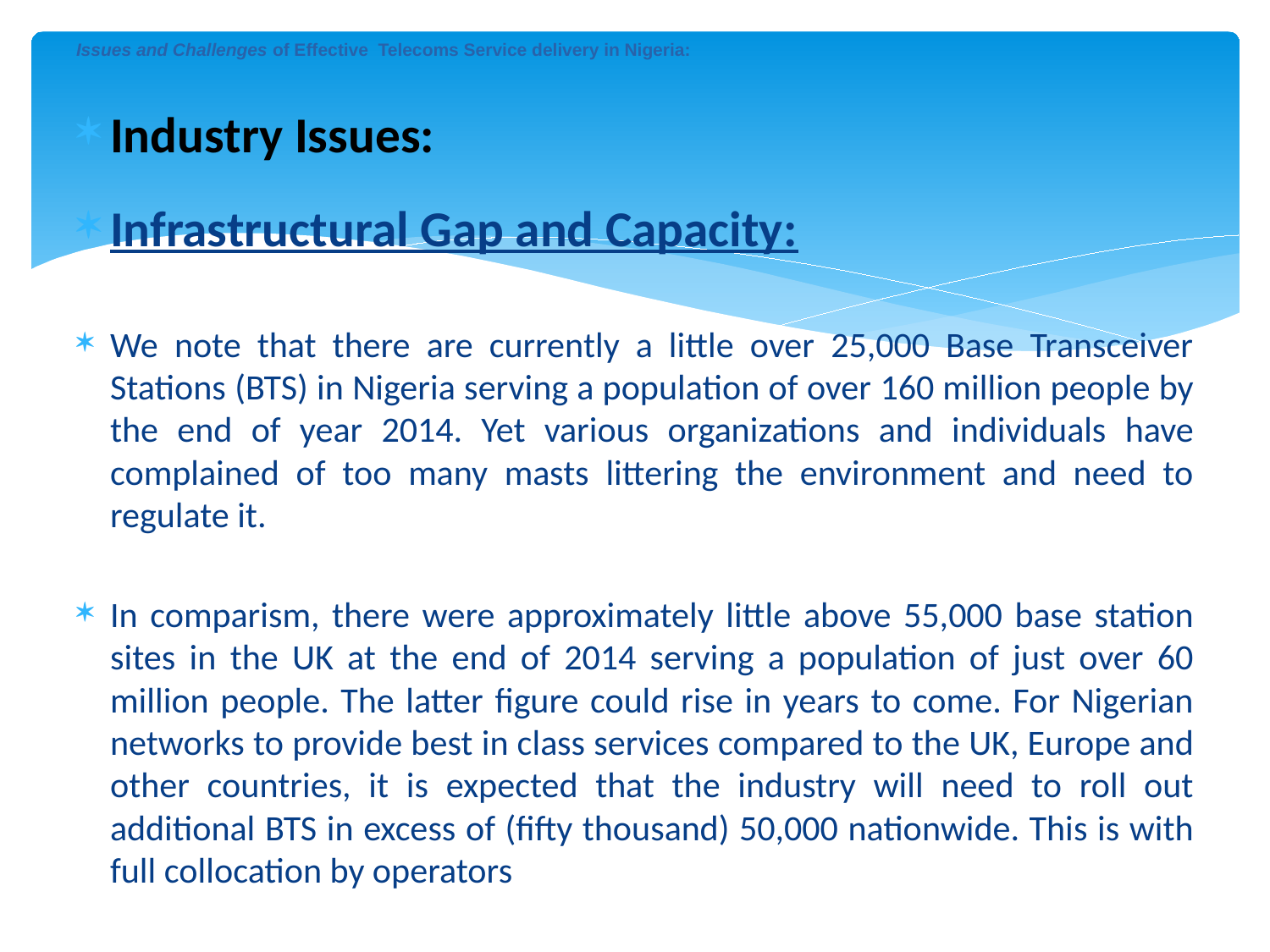

Issues and Challenges of Effective  Telecoms Service delivery in Nigeria:

Industry Issues:

Infrastructural Gap and Capacity:

We note that there are currently a little over 25,000 Base Transceiver Stations (BTS) in Nigeria serving a population of over 160 million people by the end of year 2014. Yet various organizations and individuals have complained of too many masts littering the environment and need to regulate it.

In comparism, there were approximately little above 55,000 base station sites in the UK at the end of 2014 serving a population of just over 60 million people. The latter figure could rise in years to come. For Nigerian networks to provide best in class services compared to the UK, Europe and other countries, it is expected that the industry will need to roll out additional BTS in excess of (fifty thousand) 50,000 nationwide. This is with full collocation by operators